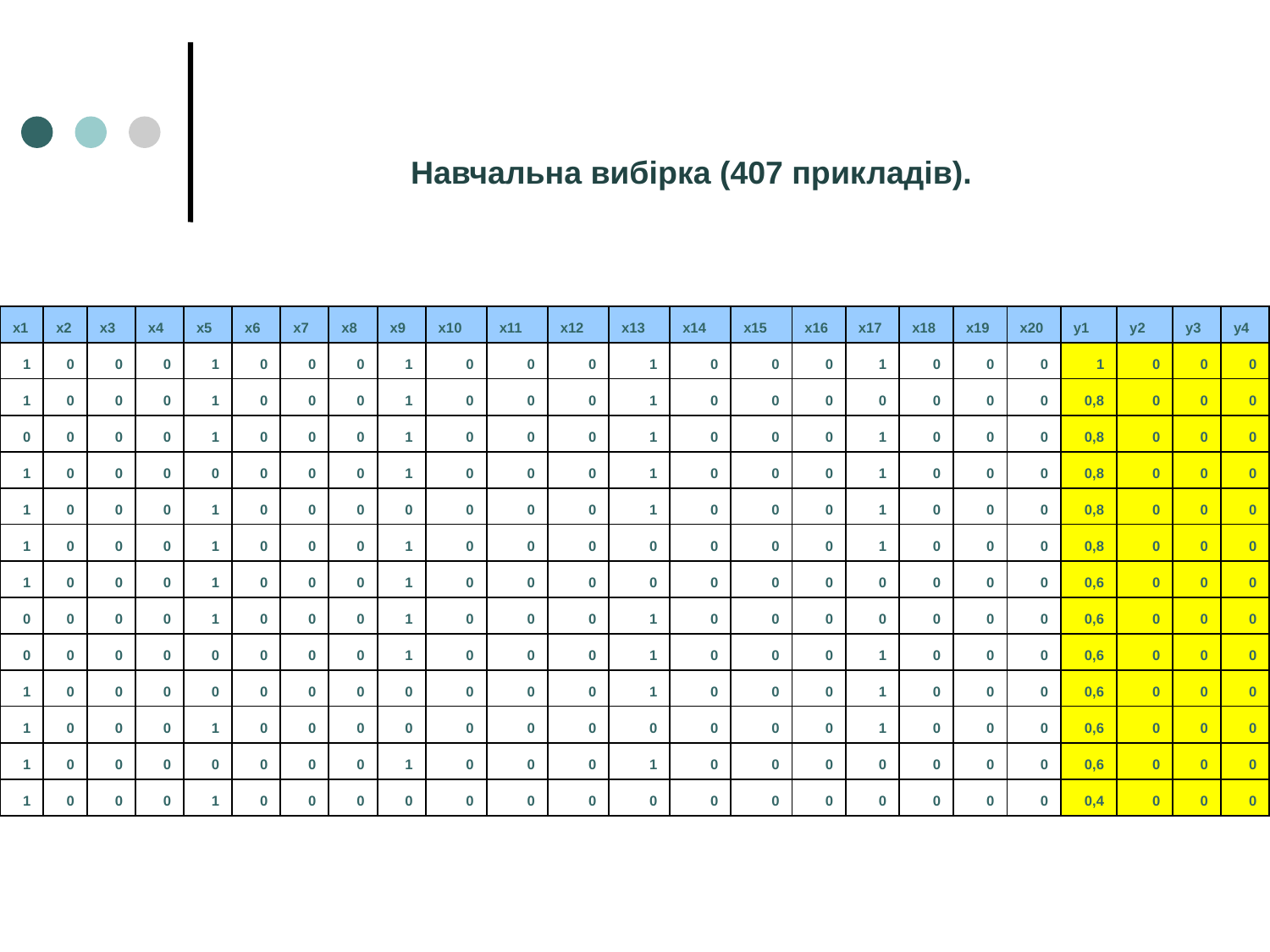

Навчальна вибірка (407 прикладів).
| x1 | x2 | x3 | x4 | x5 | x6 | x7 | x8 | x9 | x10 | x11 | x12 | x13 | x14 | x15 | x16 | x17 | x18 | x19 | x20 | y1 | y2 | y3 | y4 |
| --- | --- | --- | --- | --- | --- | --- | --- | --- | --- | --- | --- | --- | --- | --- | --- | --- | --- | --- | --- | --- | --- | --- | --- |
| 1 | 0 | 0 | 0 | 1 | 0 | 0 | 0 | 1 | 0 | 0 | 0 | 1 | 0 | 0 | 0 | 1 | 0 | 0 | 0 | 1 | 0 | 0 | 0 |
| 1 | 0 | 0 | 0 | 1 | 0 | 0 | 0 | 1 | 0 | 0 | 0 | 1 | 0 | 0 | 0 | 0 | 0 | 0 | 0 | 0,8 | 0 | 0 | 0 |
| 0 | 0 | 0 | 0 | 1 | 0 | 0 | 0 | 1 | 0 | 0 | 0 | 1 | 0 | 0 | 0 | 1 | 0 | 0 | 0 | 0,8 | 0 | 0 | 0 |
| 1 | 0 | 0 | 0 | 0 | 0 | 0 | 0 | 1 | 0 | 0 | 0 | 1 | 0 | 0 | 0 | 1 | 0 | 0 | 0 | 0,8 | 0 | 0 | 0 |
| 1 | 0 | 0 | 0 | 1 | 0 | 0 | 0 | 0 | 0 | 0 | 0 | 1 | 0 | 0 | 0 | 1 | 0 | 0 | 0 | 0,8 | 0 | 0 | 0 |
| 1 | 0 | 0 | 0 | 1 | 0 | 0 | 0 | 1 | 0 | 0 | 0 | 0 | 0 | 0 | 0 | 1 | 0 | 0 | 0 | 0,8 | 0 | 0 | 0 |
| 1 | 0 | 0 | 0 | 1 | 0 | 0 | 0 | 1 | 0 | 0 | 0 | 0 | 0 | 0 | 0 | 0 | 0 | 0 | 0 | 0,6 | 0 | 0 | 0 |
| 0 | 0 | 0 | 0 | 1 | 0 | 0 | 0 | 1 | 0 | 0 | 0 | 1 | 0 | 0 | 0 | 0 | 0 | 0 | 0 | 0,6 | 0 | 0 | 0 |
| 0 | 0 | 0 | 0 | 0 | 0 | 0 | 0 | 1 | 0 | 0 | 0 | 1 | 0 | 0 | 0 | 1 | 0 | 0 | 0 | 0,6 | 0 | 0 | 0 |
| 1 | 0 | 0 | 0 | 0 | 0 | 0 | 0 | 0 | 0 | 0 | 0 | 1 | 0 | 0 | 0 | 1 | 0 | 0 | 0 | 0,6 | 0 | 0 | 0 |
| 1 | 0 | 0 | 0 | 1 | 0 | 0 | 0 | 0 | 0 | 0 | 0 | 0 | 0 | 0 | 0 | 1 | 0 | 0 | 0 | 0,6 | 0 | 0 | 0 |
| 1 | 0 | 0 | 0 | 0 | 0 | 0 | 0 | 1 | 0 | 0 | 0 | 1 | 0 | 0 | 0 | 0 | 0 | 0 | 0 | 0,6 | 0 | 0 | 0 |
| 1 | 0 | 0 | 0 | 1 | 0 | 0 | 0 | 0 | 0 | 0 | 0 | 0 | 0 | 0 | 0 | 0 | 0 | 0 | 0 | 0,4 | 0 | 0 | 0 |